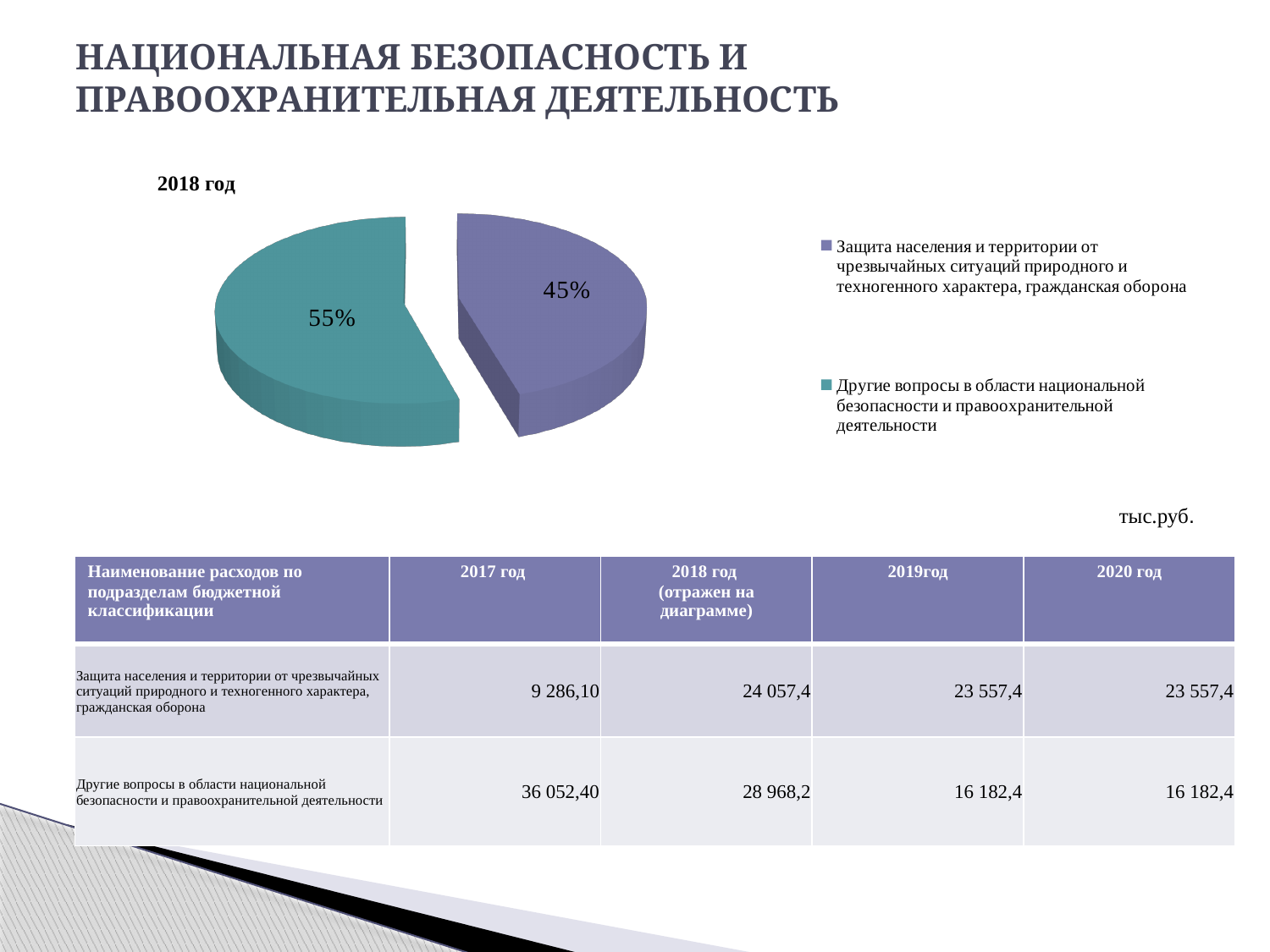

# НАЦИОНАЛЬНАЯ БЕЗОПАСНОСТЬ И ПРАВООХРАНИТЕЛЬНАЯ ДЕЯТЕЛЬНОСТЬ

[unsupported chart]

тыс.руб.
| Наименование расходов по подразделам бюджетной классификации | 2017 год | 2018 год (отражен на диаграмме) | 2019год | 2020 год |
| --- | --- | --- | --- | --- |
| Защита населения и территории от чрезвычайных ситуаций природного и техногенного характера, гражданская оборона | 9 286,10 | 24 057,4 | 23 557,4 | 23 557,4 |
| Другие вопросы в области национальной безопасности и правоохранительной деятельности | 36 052,40 | 28 968,2 | 16 182,4 | 16 182,4 |